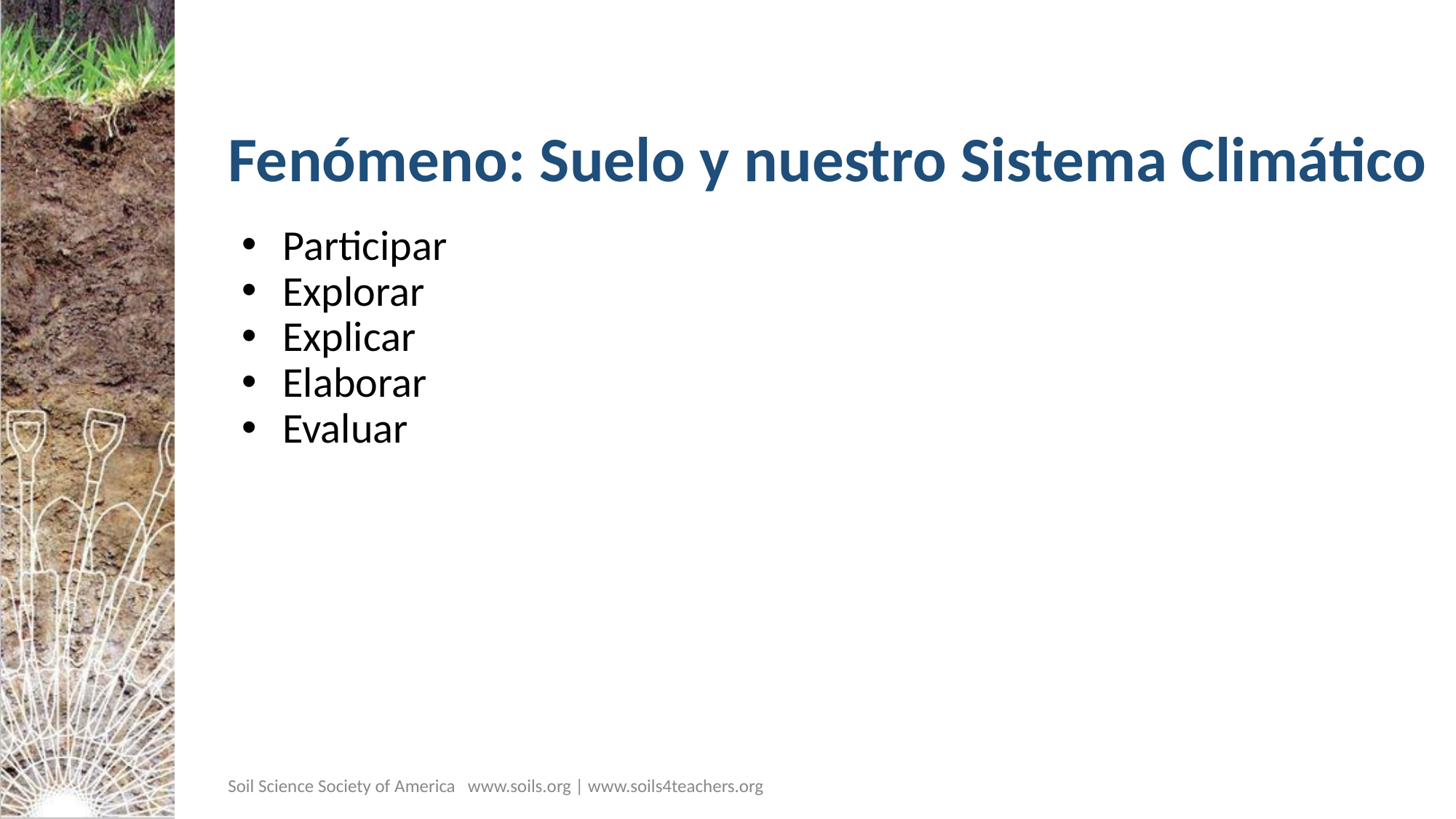

# Fenómeno: Suelo y nuestro Sistema Climático
Participar
Explorar
Explicar
Elaborar
Evaluar

Soil Science Society of America   www.soils.org | www.soils4teachers.org